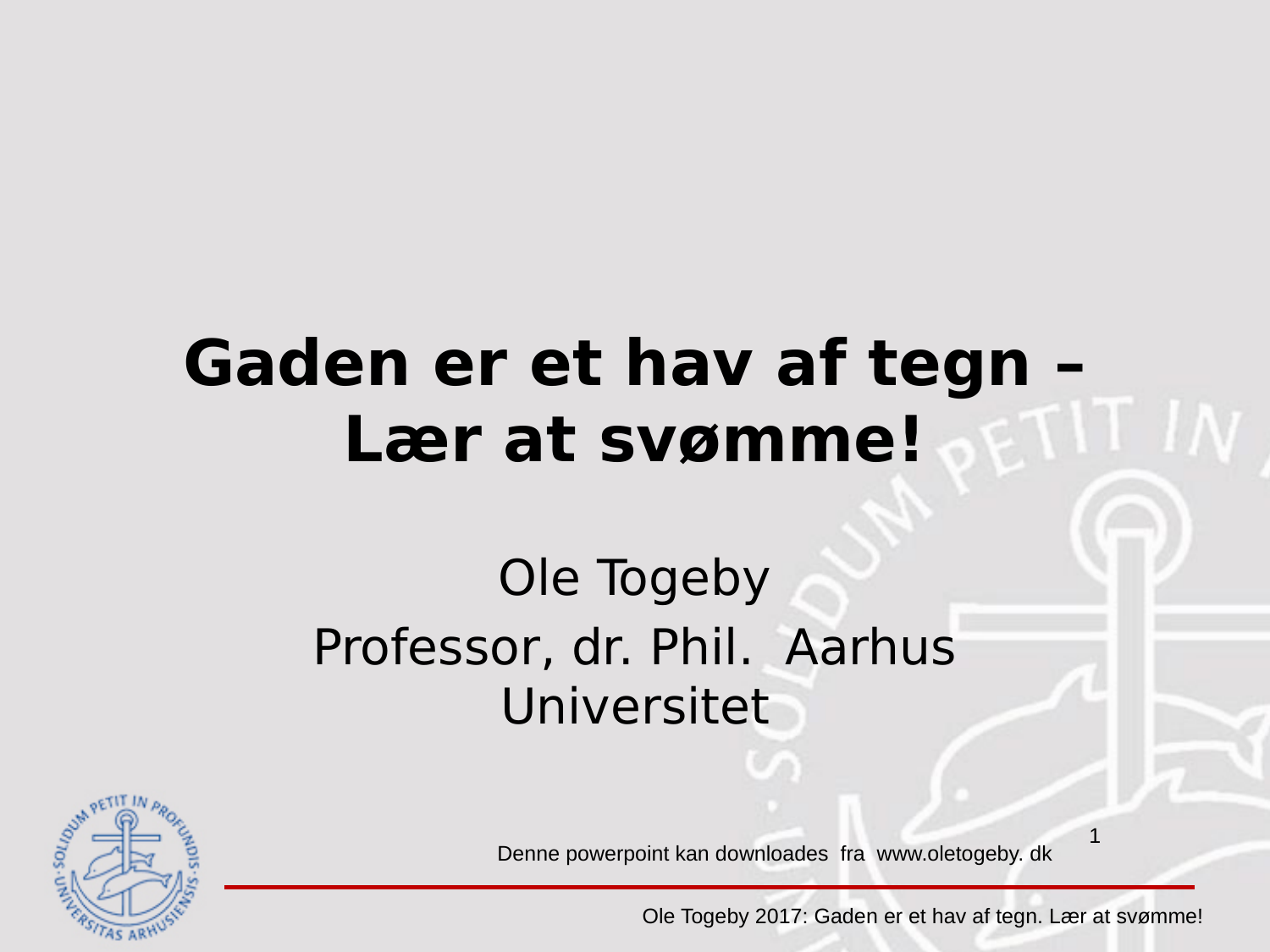

# Gaden er et hav af tegn – Lær at svømme!
Ole Togeby
Professor, dr. Phil.  Aarhus Universitet
Denne powerpoint kan downloades  fra  www.oletogeby. dk